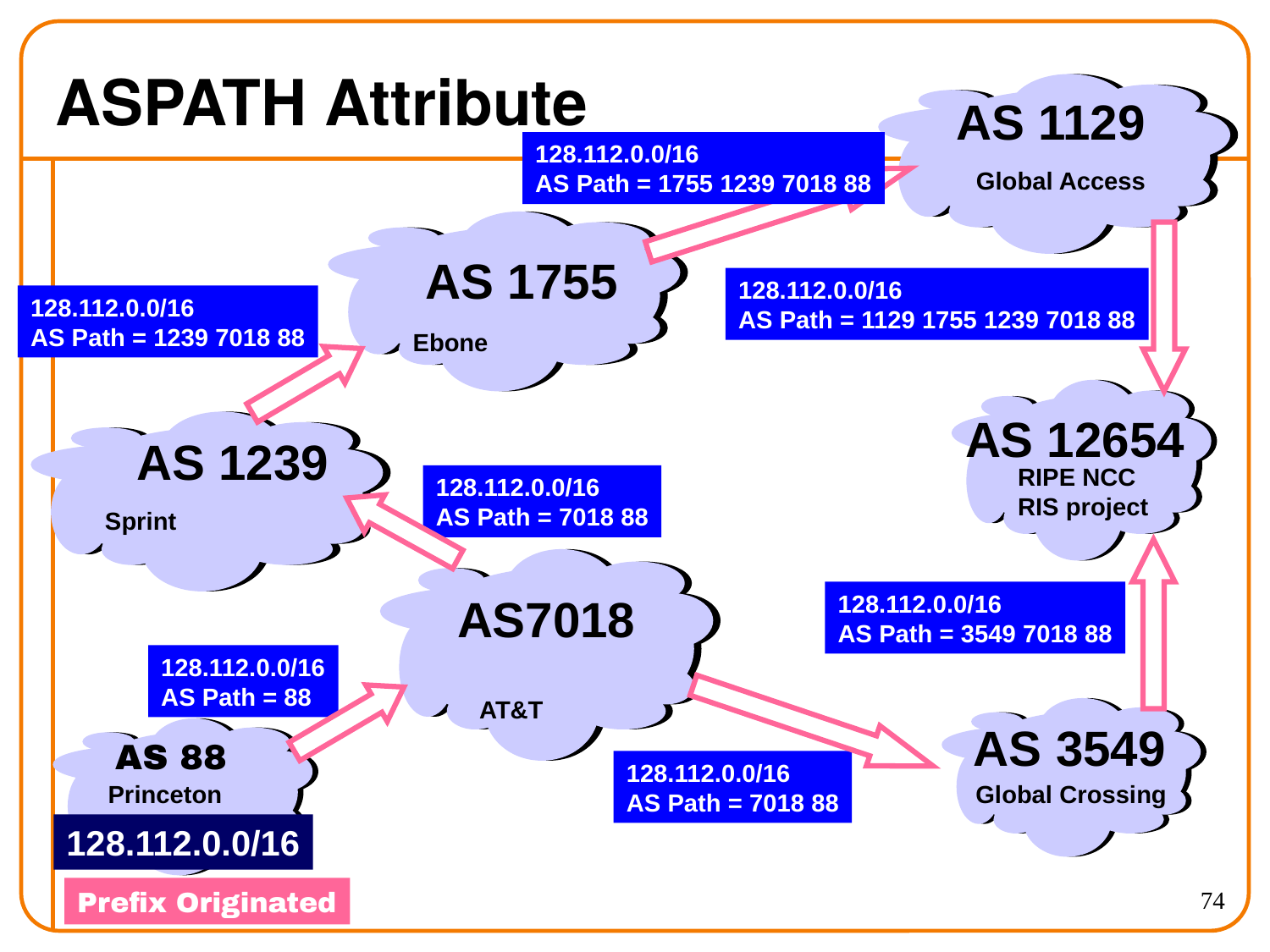

# ASPATH Attribute

AS 1129
128.112.0.0/16
AS Path = 1755 1239 7018 88
Global Access

AS 1755
128.112.0.0/16
AS Path = 1129 1755 1239 7018 88
128.112.0.0/16
AS Path = 1239 7018 88

Ebone

AS 12654

AS 1239
Sprint
RIPE NCC
RIS project

128.112.0.0/16
AS Path = 7018 88

AS7018
128.112.0.0/16
AS Path = 3549 7018 88

128.112.0.0/16
AS Path = 88

AT&T

AS 3549

AS 88
128.112.0.0/16
AS Path = 7018 88
Princeton
Global Crossing
128.112.0.0/16
Prefix Originated
74